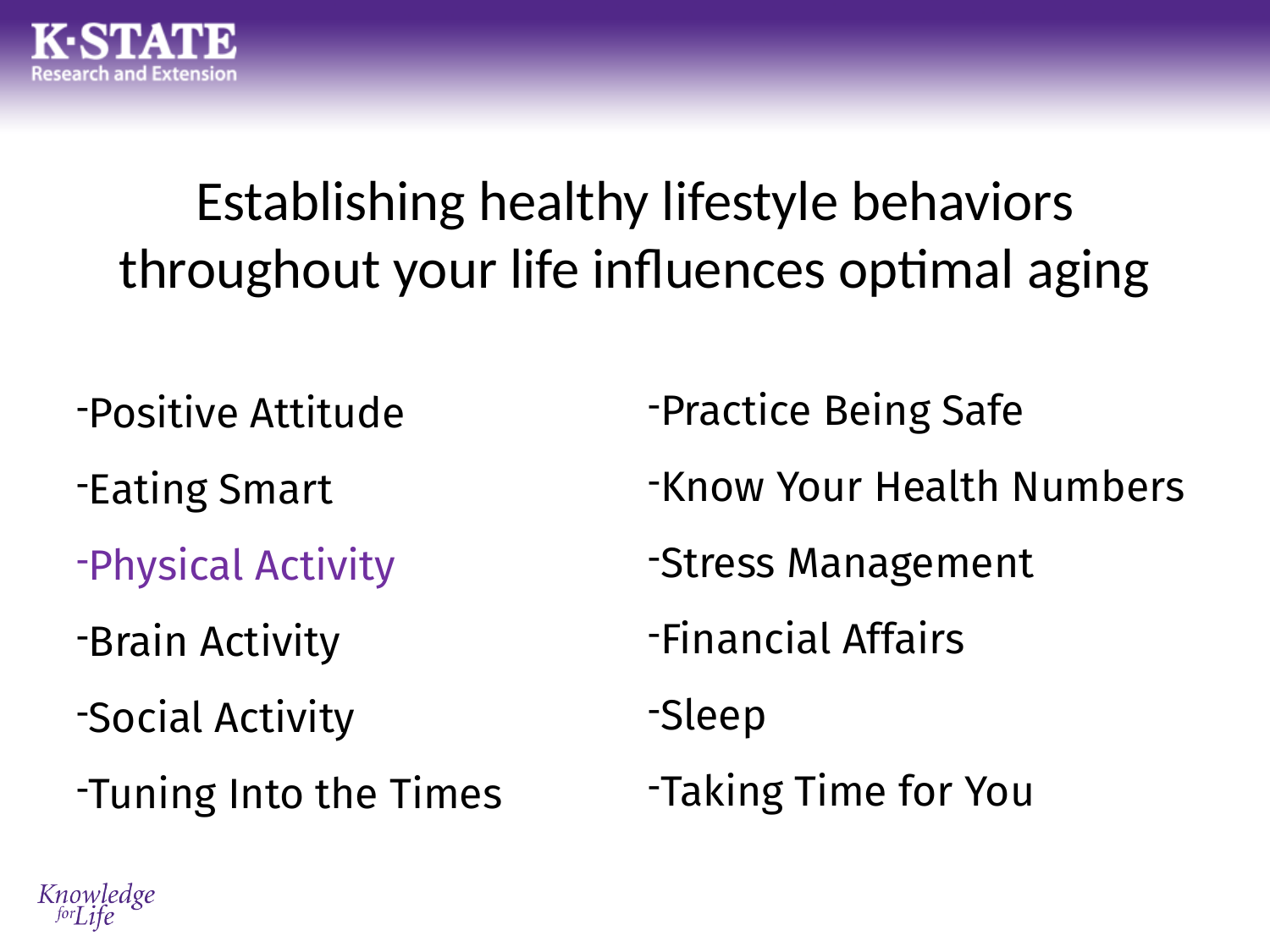

Establishing healthy lifestyle behaviors throughout your life influences optimal aging
Practice Being Safe
Know Your Health Numbers
Stress Management
Financial Affairs
Sleep
Taking Time for You
Positive Attitude
Eating Smart
Physical Activity
Brain Activity
Social Activity
Tuning Into the Times